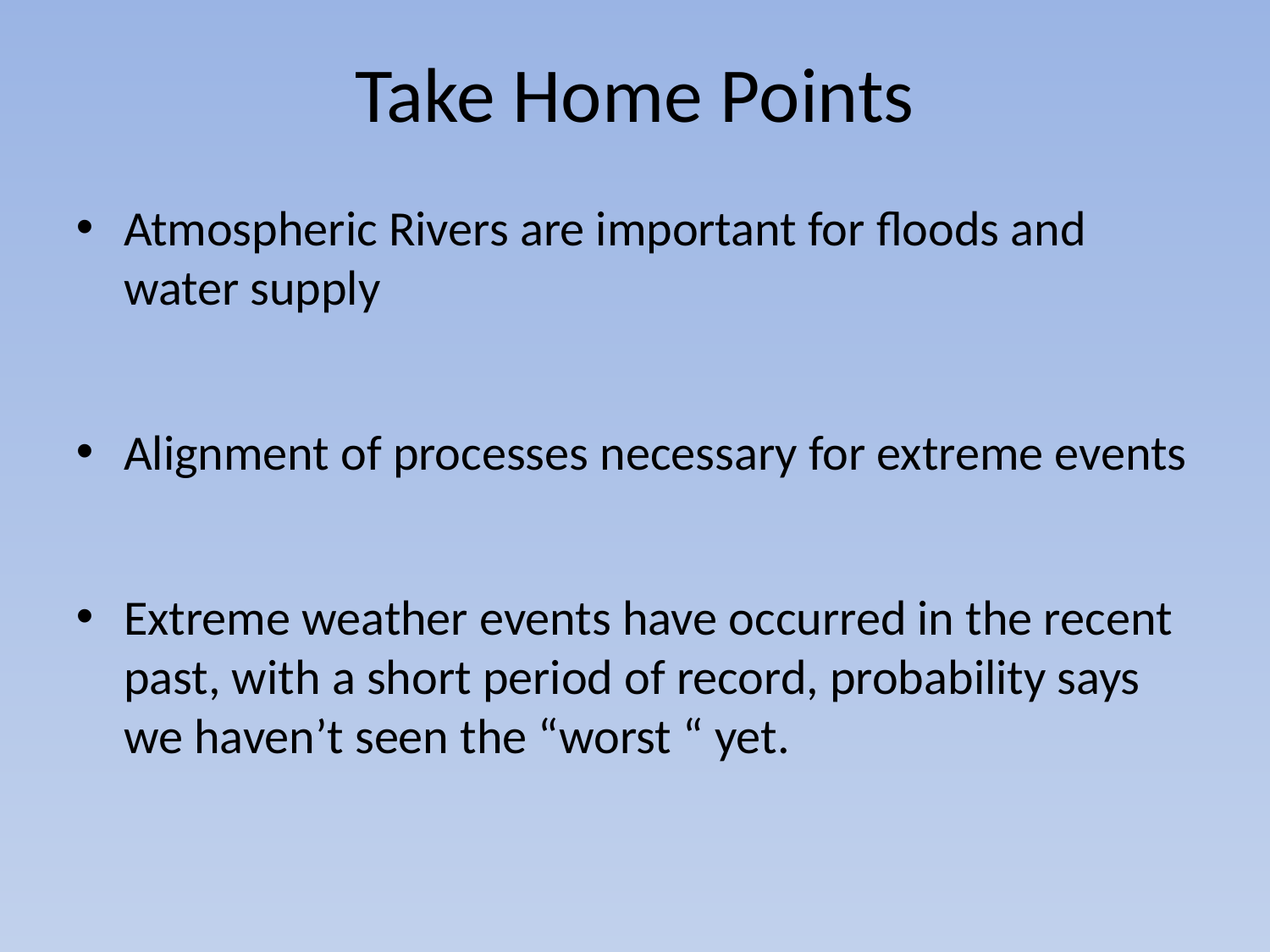

Take Home Points
Atmospheric Rivers are important for floods and water supply
Alignment of processes necessary for extreme events
Extreme weather events have occurred in the recent past, with a short period of record, probability says we haven’t seen the “worst “ yet.